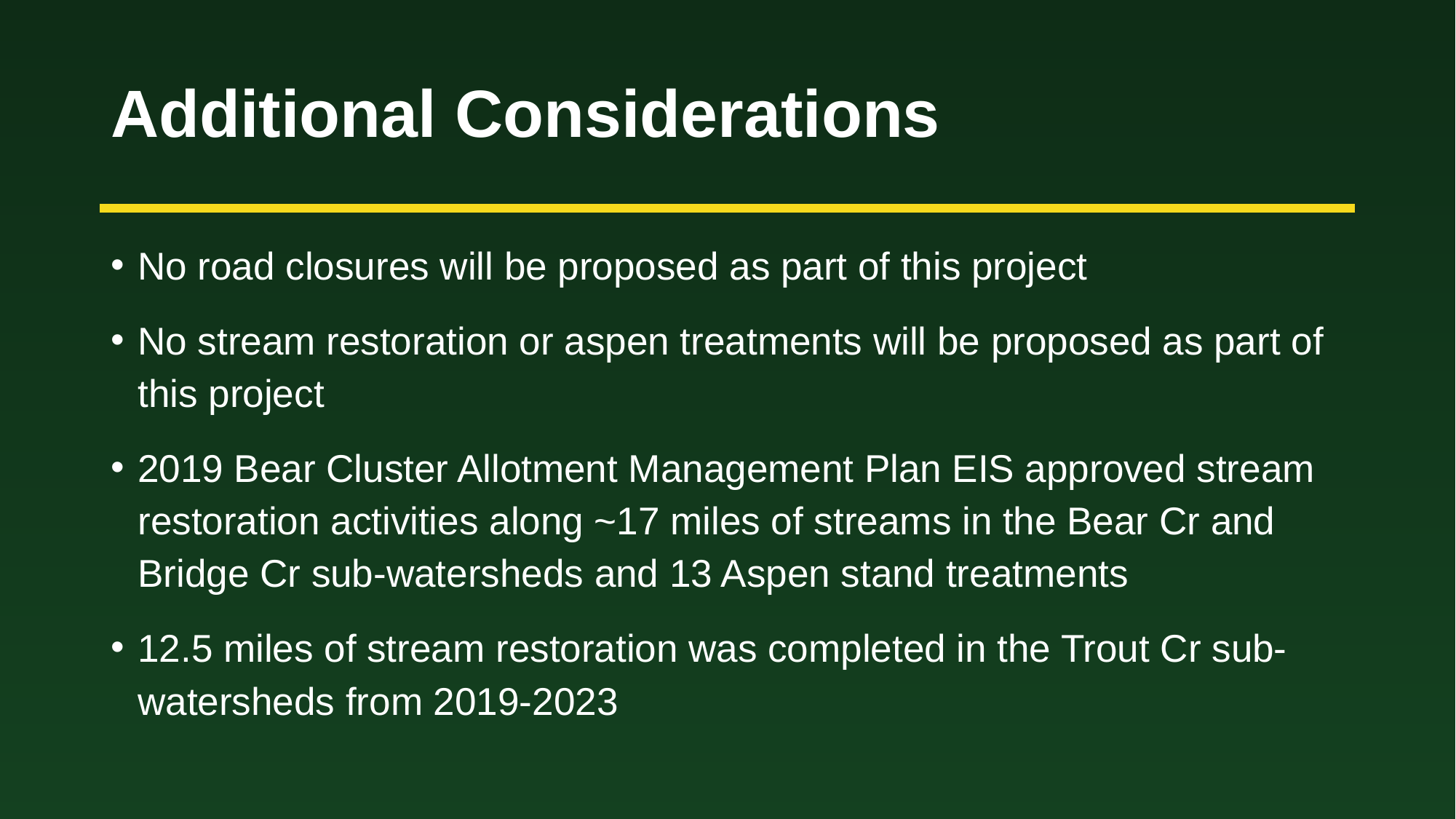

# Additional Considerations
No road closures will be proposed as part of this project
No stream restoration or aspen treatments will be proposed as part of this project
2019 Bear Cluster Allotment Management Plan EIS approved stream restoration activities along ~17 miles of streams in the Bear Cr and Bridge Cr sub-watersheds and 13 Aspen stand treatments
12.5 miles of stream restoration was completed in the Trout Cr sub-watersheds from 2019-2023